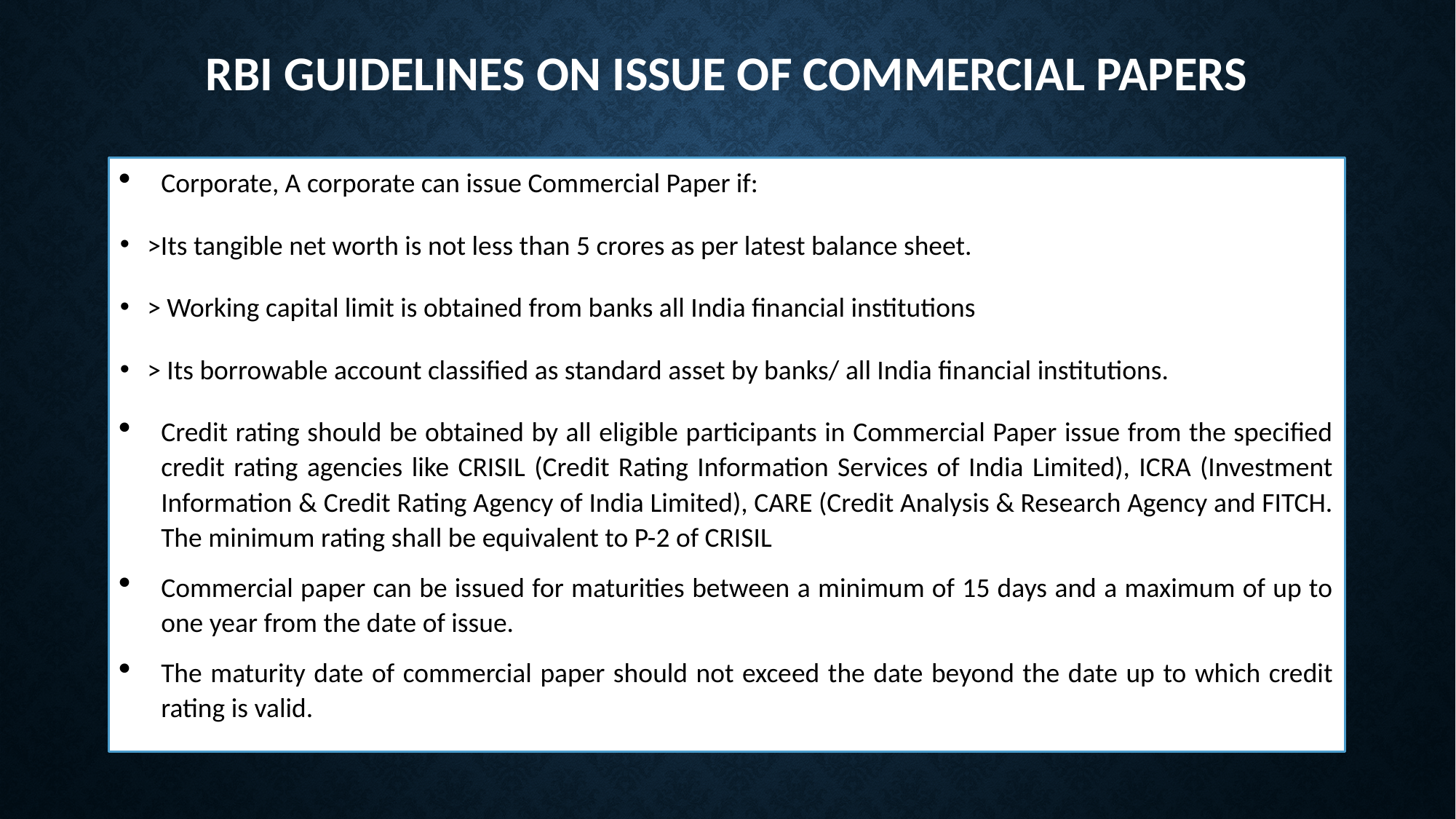

# RBI Guidelines on Issue of Commercial PapeRS
Corporate, A corporate can issue Commercial Paper if:
>Its tangible net worth is not less than 5 crores as per latest balance sheet.
> Working capital limit is obtained from banks all India financial institutions
> Its borrowable account classified as standard asset by banks/ all India financial institutions.
Credit rating should be obtained by all eligible participants in Commercial Paper issue from the specified credit rating agencies like CRISIL (Credit Rating Information Services of India Limited), ICRA (Investment Information & Credit Rating Agency of India Limited), CARE (Credit Analysis & Research Agency and FITCH. The minimum rating shall be equivalent to P-2 of CRISIL
Commercial paper can be issued for maturities between a minimum of 15 days and a maximum of up to one year from the date of issue.
The maturity date of commercial paper should not exceed the date beyond the date up to which credit rating is valid.